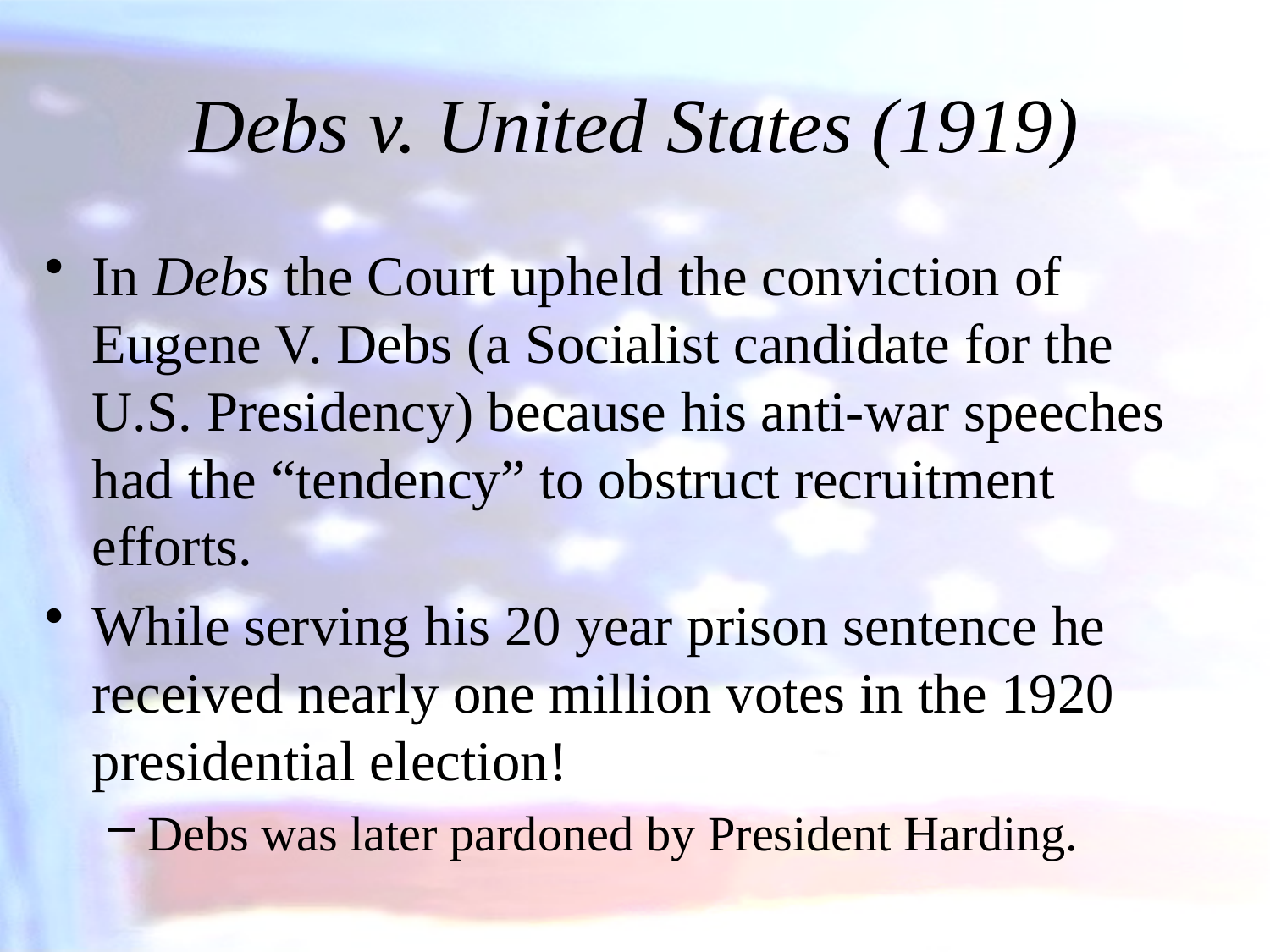

# Debs v. United States (1919)
In Debs the Court upheld the conviction of Eugene V. Debs (a Socialist candidate for the U.S. Presidency) because his anti-war speeches had the “tendency” to obstruct recruitment efforts.
While serving his 20 year prison sentence he received nearly one million votes in the 1920 presidential election!
Debs was later pardoned by President Harding.